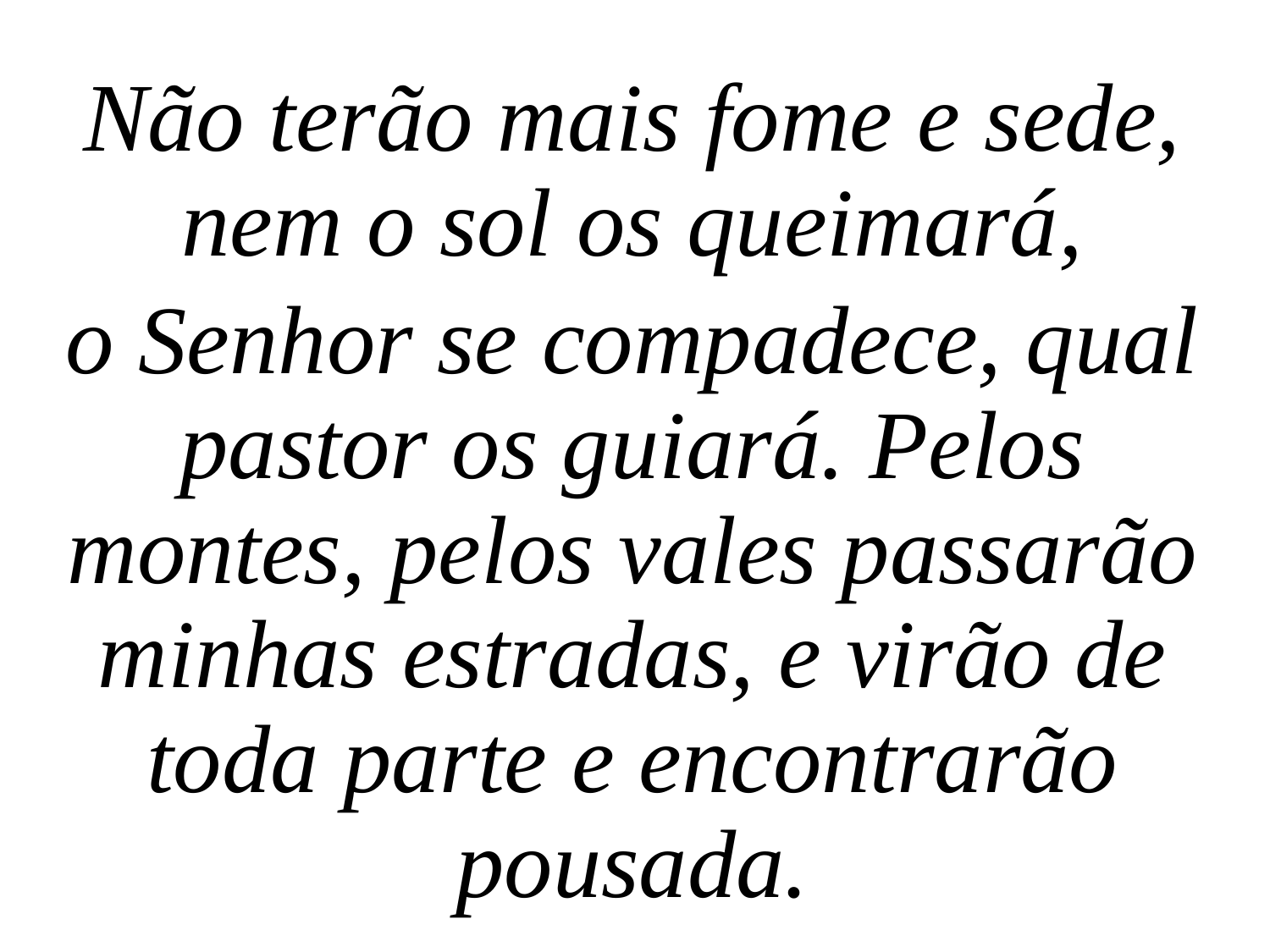

Não terão mais fome e sede, nem o sol os queimará,
o Senhor se compadece, qual pastor os guiará. Pelos montes, pelos vales passarão minhas estradas, e virão de toda parte e encontrarão pousada.